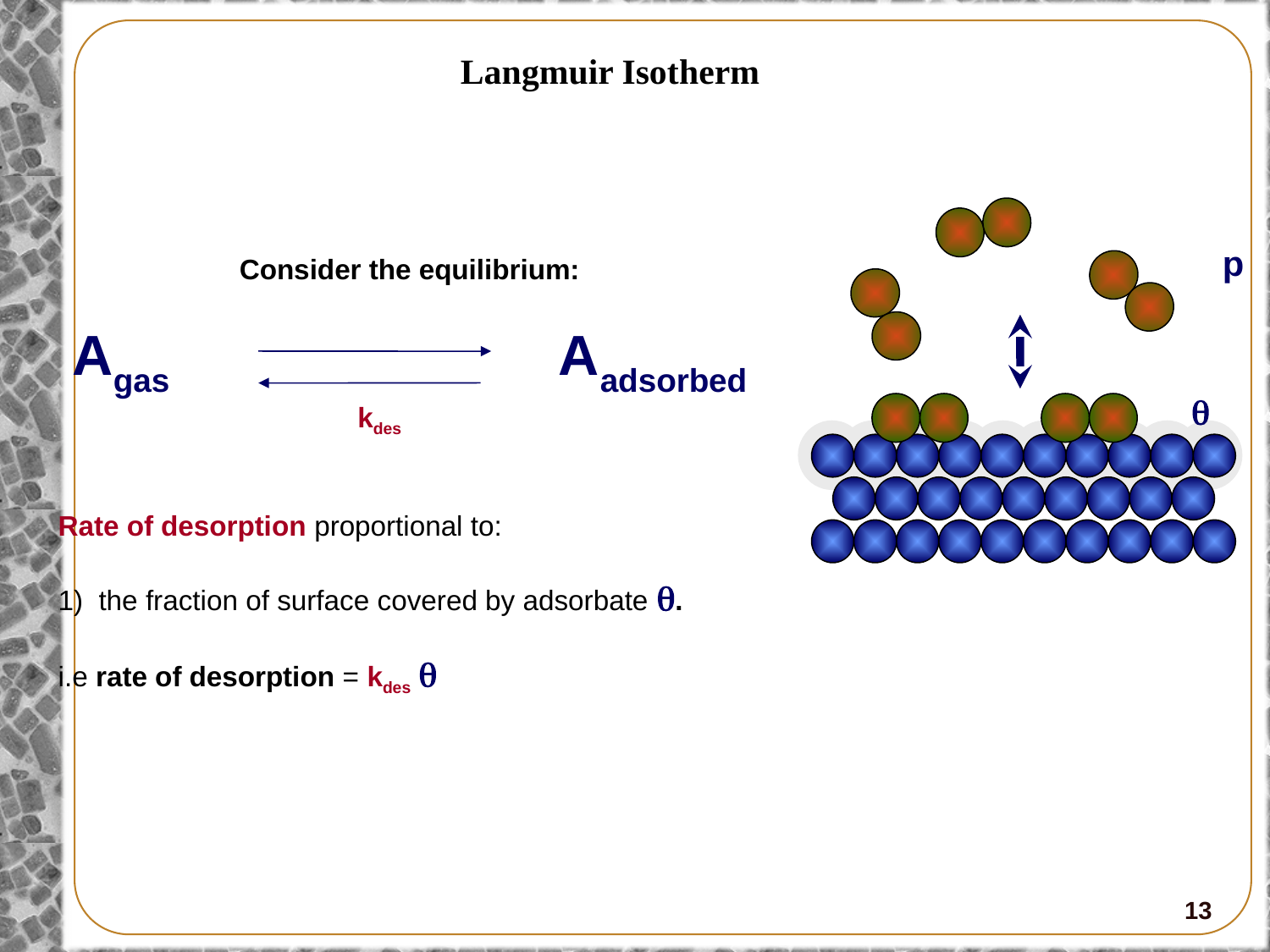

Langmuir Isotherm

p
Consider the equilibrium:

Agas                         Aadsorbed

θ
kdes

Rate of desorption proportional to:

1)  the fraction of surface covered by adsorbate θ.

i.e rate of desorption = kdes θ

13